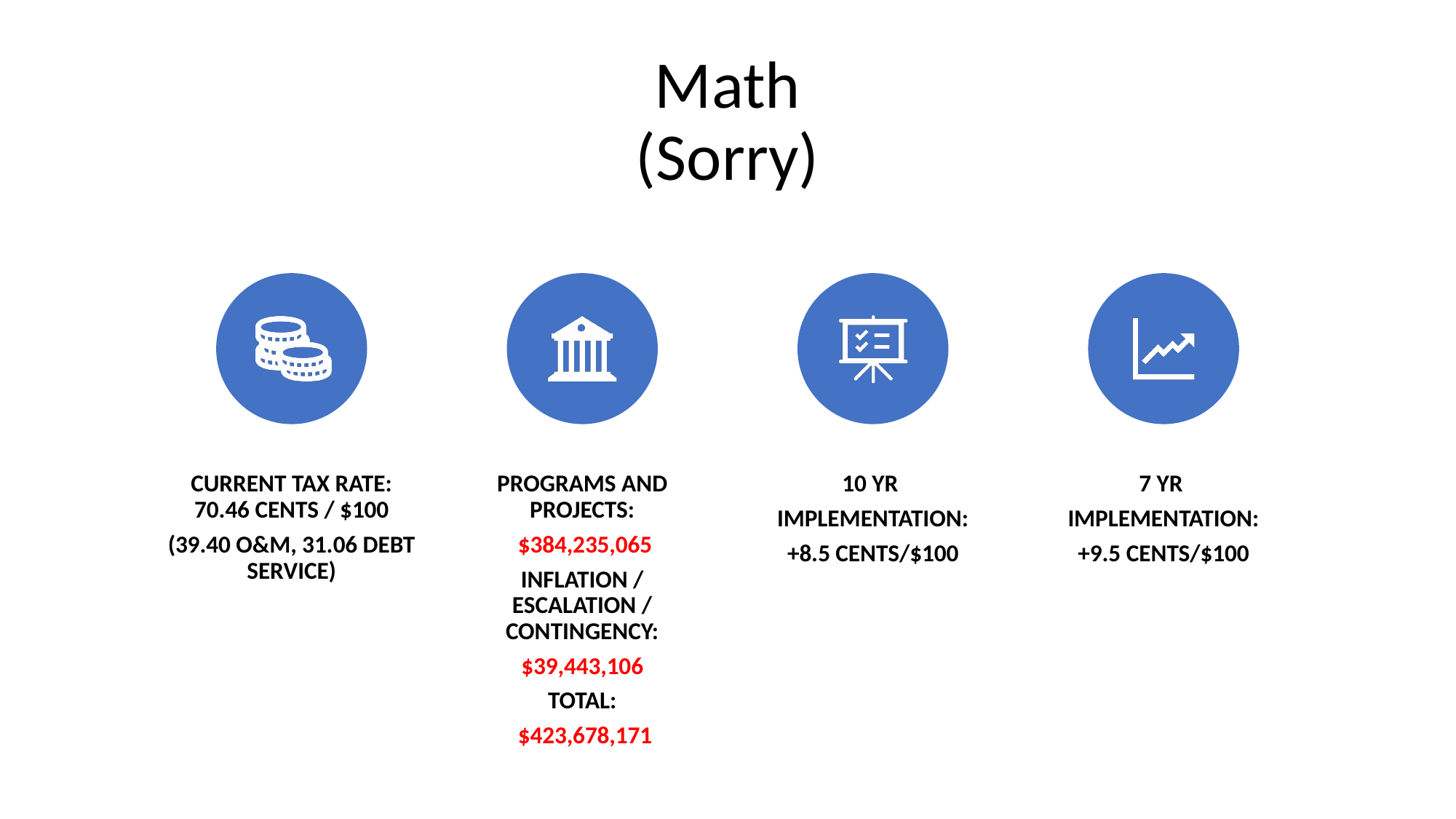

# Math (Sorry)
Current Tax Rate:
70.46 cents / $100
(39.40 O&M, 31.06 Debt Service)
Programs and Projects:
 $384,235,065
Inflation / Escalation / Contingency:
$39,443,106
Total:
 $423,678,171
10 yr
Implementation:
+8.5 cents/$100

7 yr
IMPLEMENTATION:
+9.5 CENTS/$100